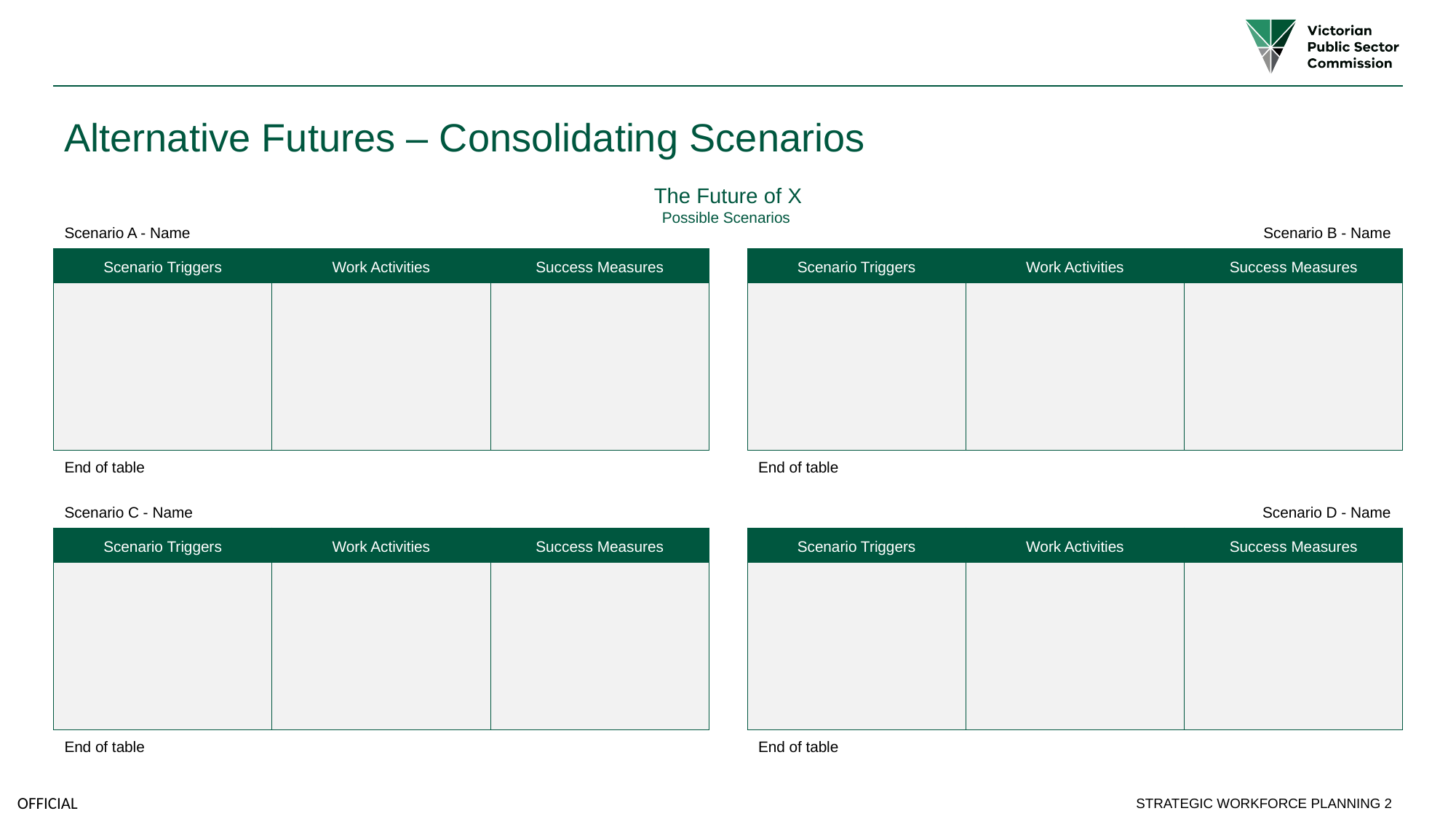

Alternative Futures – Consolidating Scenarios
The Future of X
Possible Scenarios
Scenario A - Name

Scenario B - Name

| Scenario Triggers | Work Activities | Success Measures |
| --- | --- | --- |
|  |  |  |
| End of table |  |  |
| Scenario Triggers | Work Activities | Success Measures |
| --- | --- | --- |
|  |  |  |
| End of table |  |  |
Scenario C - Name

Scenario D - Name

| Scenario Triggers | Work Activities | Success Measures |
| --- | --- | --- |
|  |  |  |
| End of table |  |  |
| Scenario Triggers | Work Activities | Success Measures |
| --- | --- | --- |
|  |  |  |
| End of table |  |  |
Strategic Workforce Planning 2